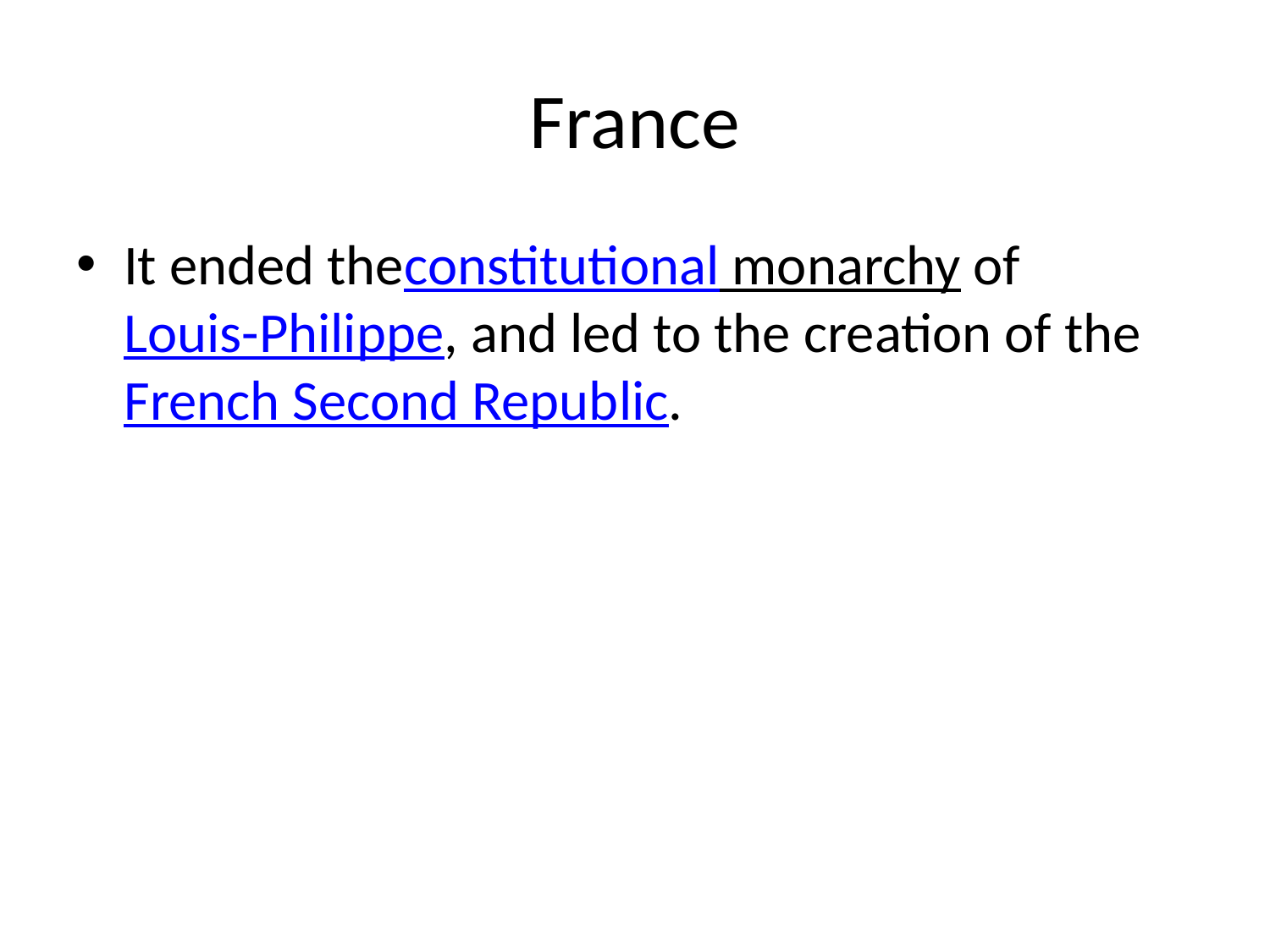

# France
It ended theconstitutional monarchy of Louis-Philippe, and led to the creation of the French Second Republic.